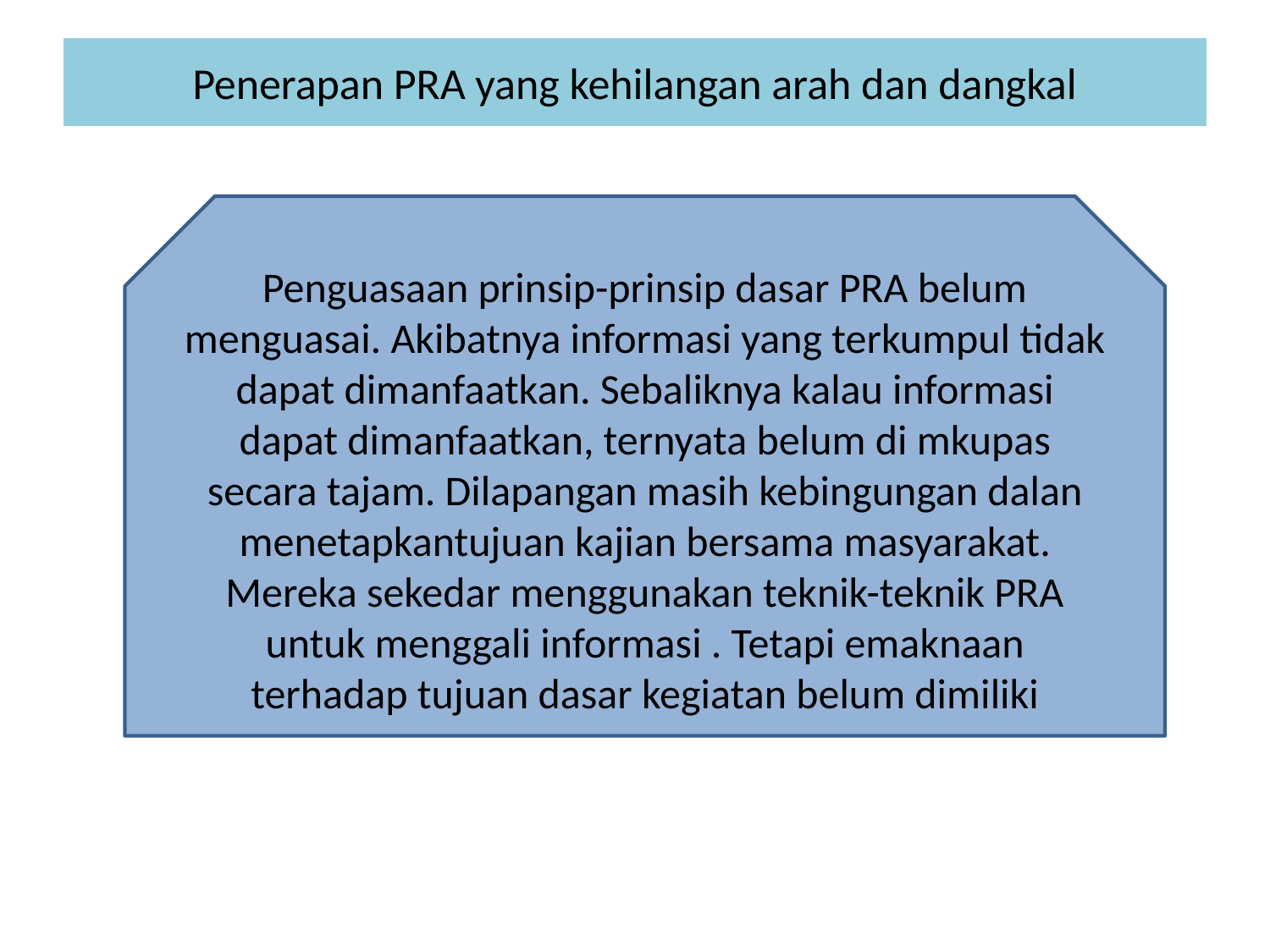

# Penerapan PRA yang kehilangan arah dan dangkal

Penguasaan prinsip-prinsip dasar PRA belum menguasai. Akibatnya informasi yang terkumpul tidak dapat dimanfaatkan. Sebaliknya kalau informasi dapat dimanfaatkan, ternyata belum di mkupas secara tajam. Dilapangan masih kebingungan dalan menetapkantujuan kajian bersama masyarakat. Mereka sekedar menggunakan teknik-teknik PRA untuk menggali informasi . Tetapi emaknaan terhadap tujuan dasar kegiatan belum dimiliki